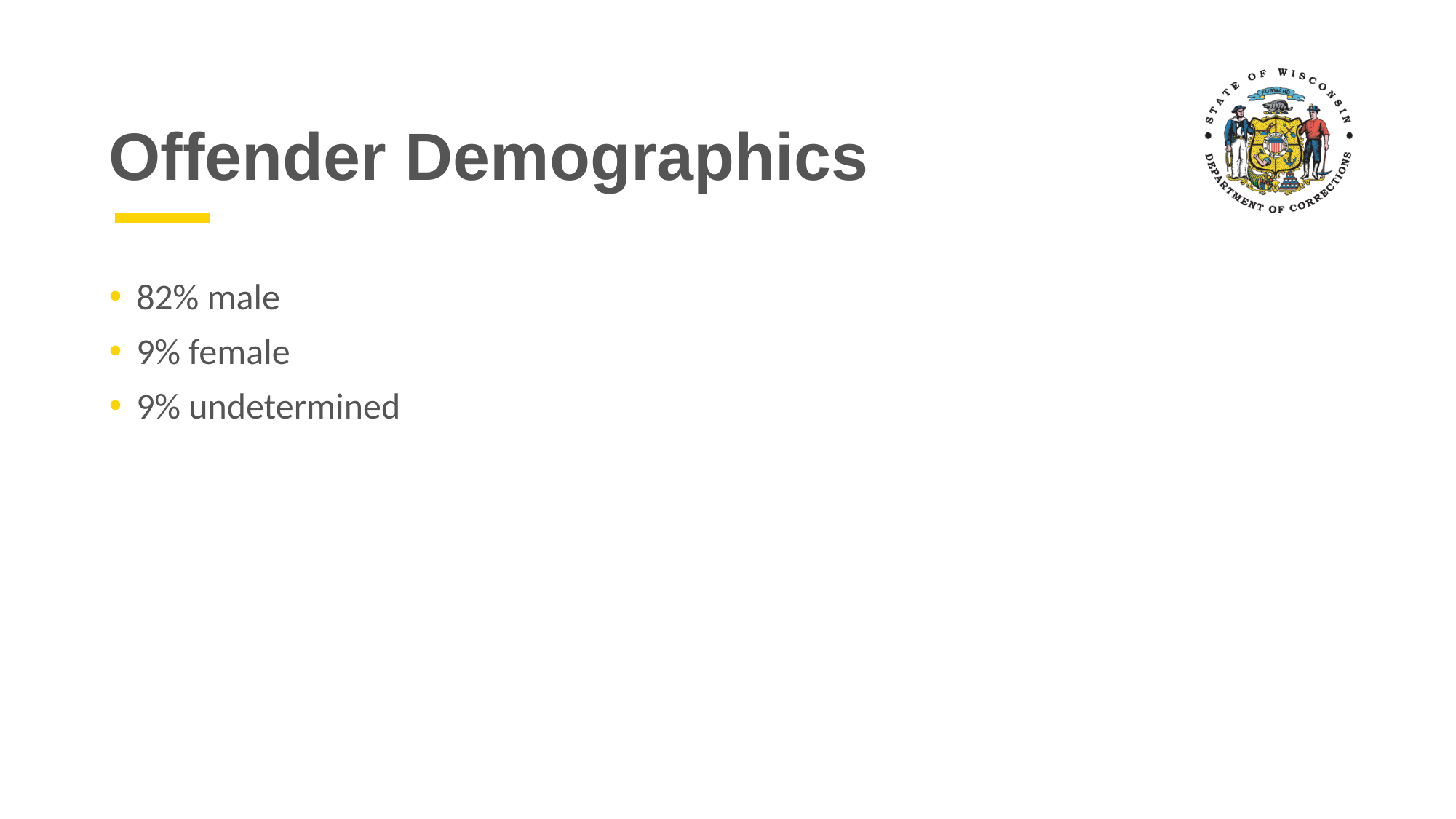

# Offender Demographics
82% male
9% female
9% undetermined